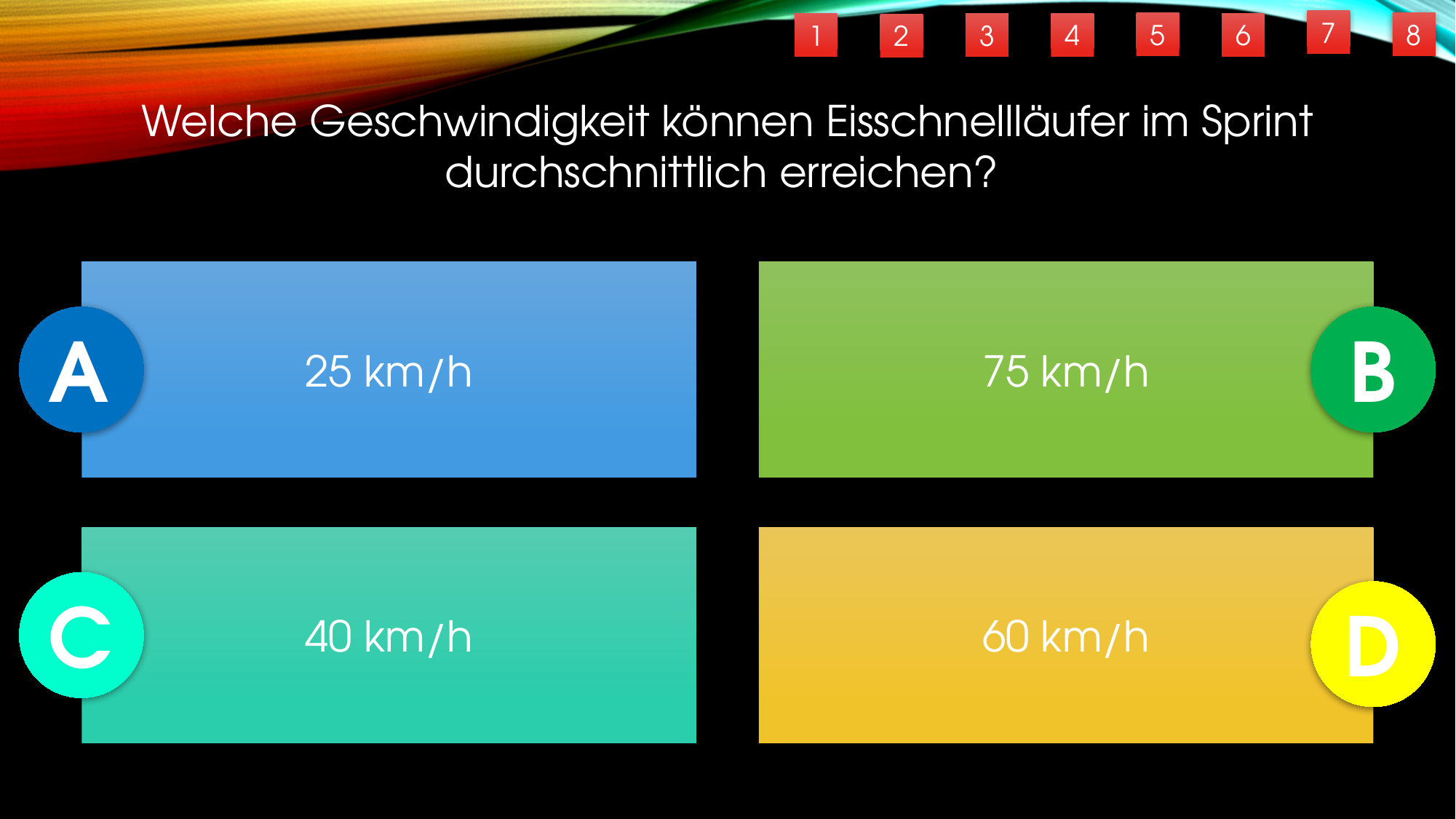

7
5
8
6
4
1
3
2
Welche Geschwindigkeit können Eisschnellläufer im Sprint durchschnittlich erreichen?
25 km/h
75 km/h
A
B
40 km/h
60 km/h
C
D